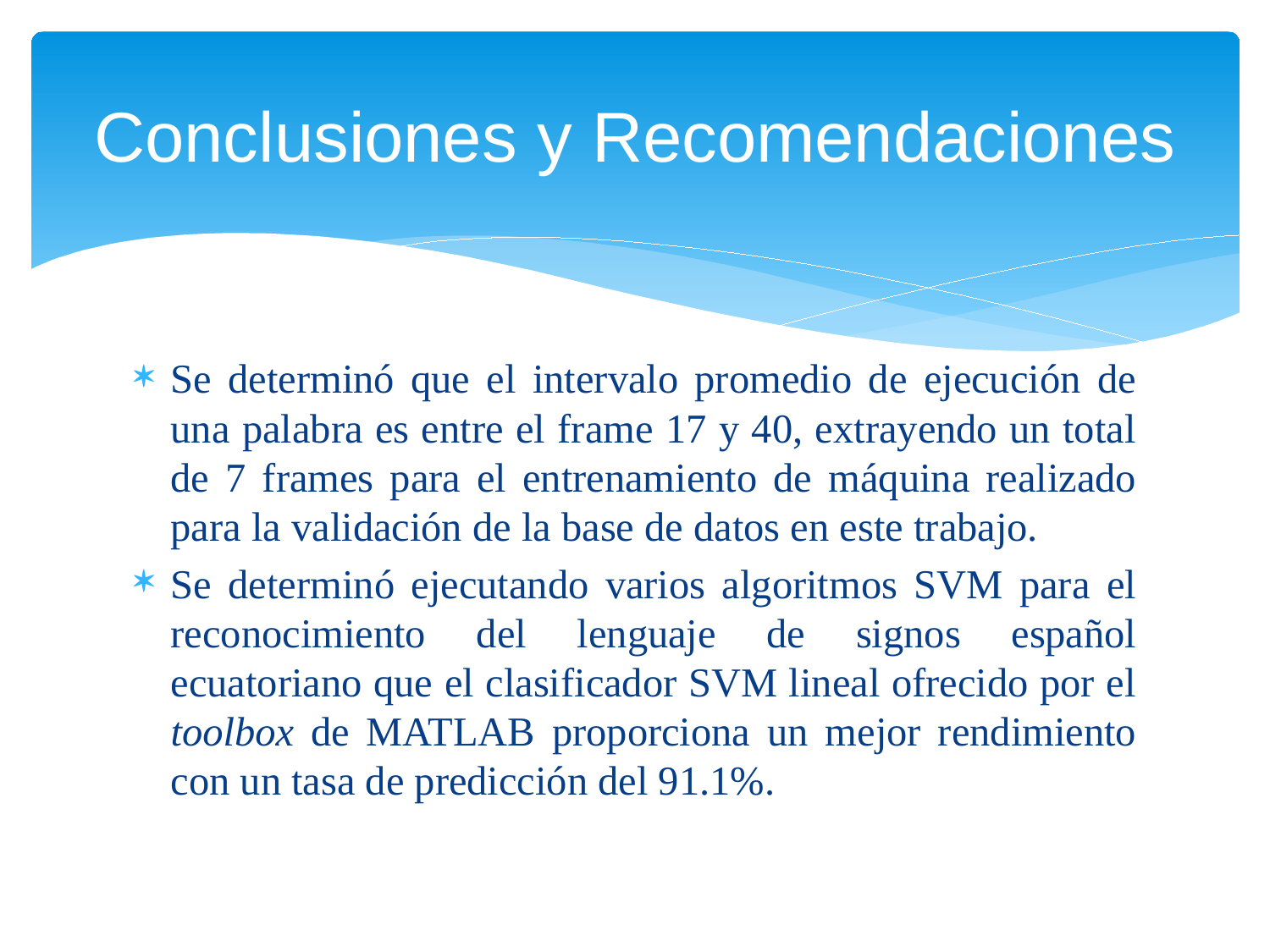

# Conclusiones y Recomendaciones
Se determinó que el intervalo promedio de ejecución de una palabra es entre el frame 17 y 40, extrayendo un total de 7 frames para el entrenamiento de máquina realizado para la validación de la base de datos en este trabajo.
Se determinó ejecutando varios algoritmos SVM para el reconocimiento del lenguaje de signos español ecuatoriano que el clasificador SVM lineal ofrecido por el toolbox de MATLAB proporciona un mejor rendimiento con un tasa de predicción del 91.1%.